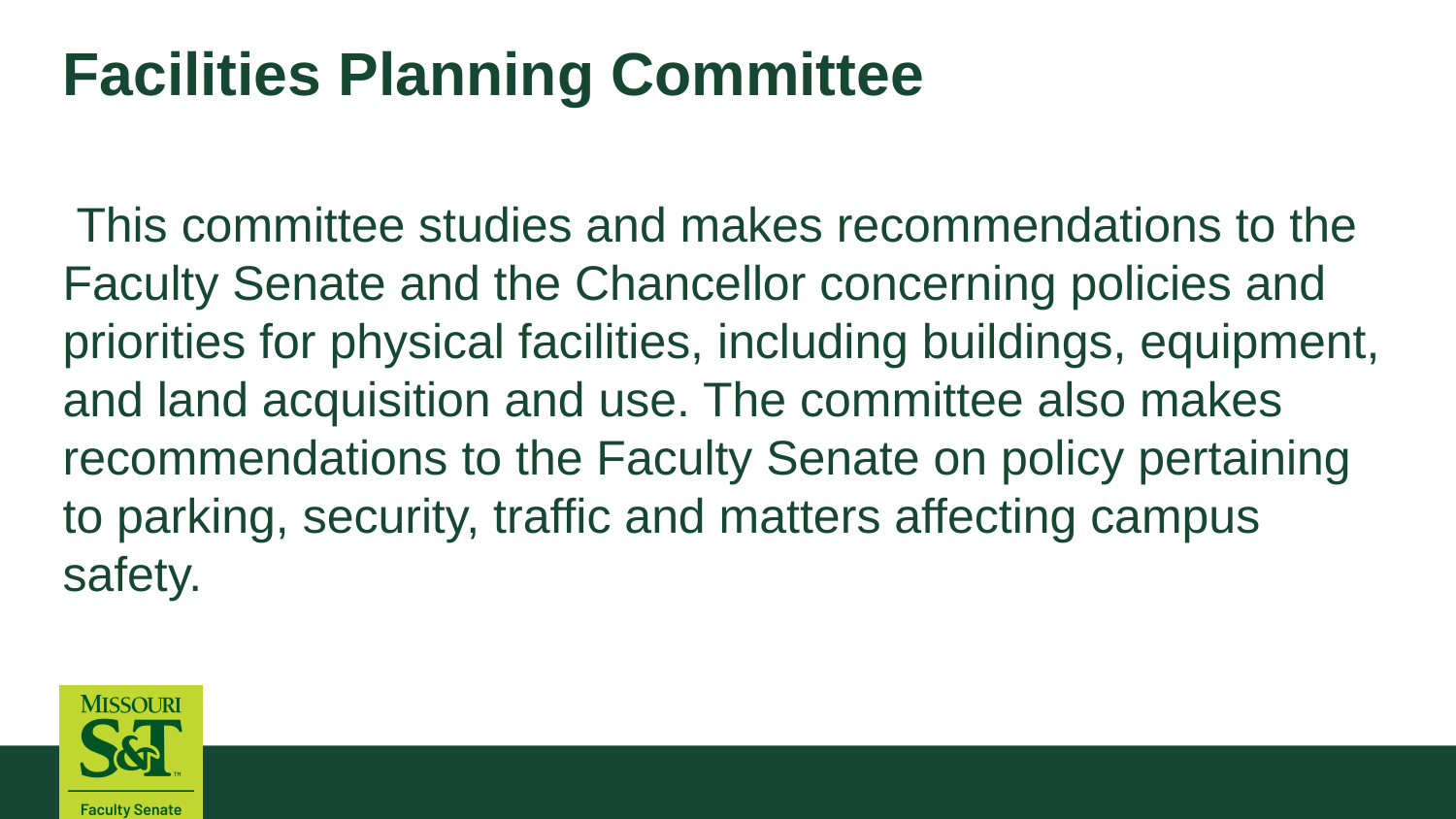

# Facilities Planning Committee

 This committee studies and makes recommendations to the Faculty Senate and the Chancellor concerning policies and priorities for physical facilities, including buildings, equipment, and land acquisition and use. The committee also makes recommendations to the Faculty Senate on policy pertaining to parking, security, traffic and matters affecting campus safety.